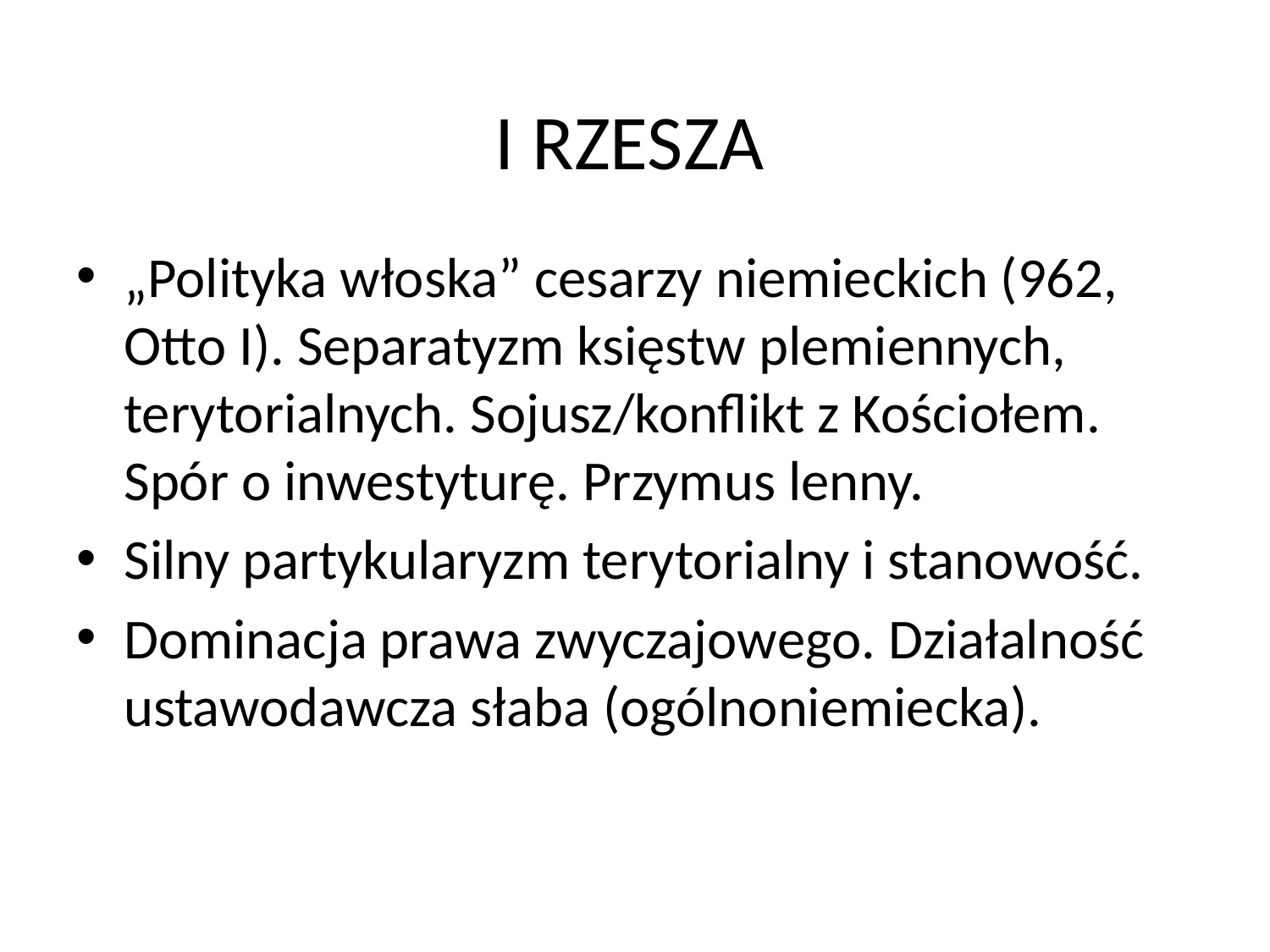

# I RZESZA
„Polityka włoska” cesarzy niemieckich (962, Otto I). Separatyzm księstw plemiennych, terytorialnych. Sojusz/konflikt z Kościołem. Spór o inwestyturę. Przymus lenny.
Silny partykularyzm terytorialny i stanowość.
Dominacja prawa zwyczajowego. Działalność ustawodawcza słaba (ogólnoniemiecka).